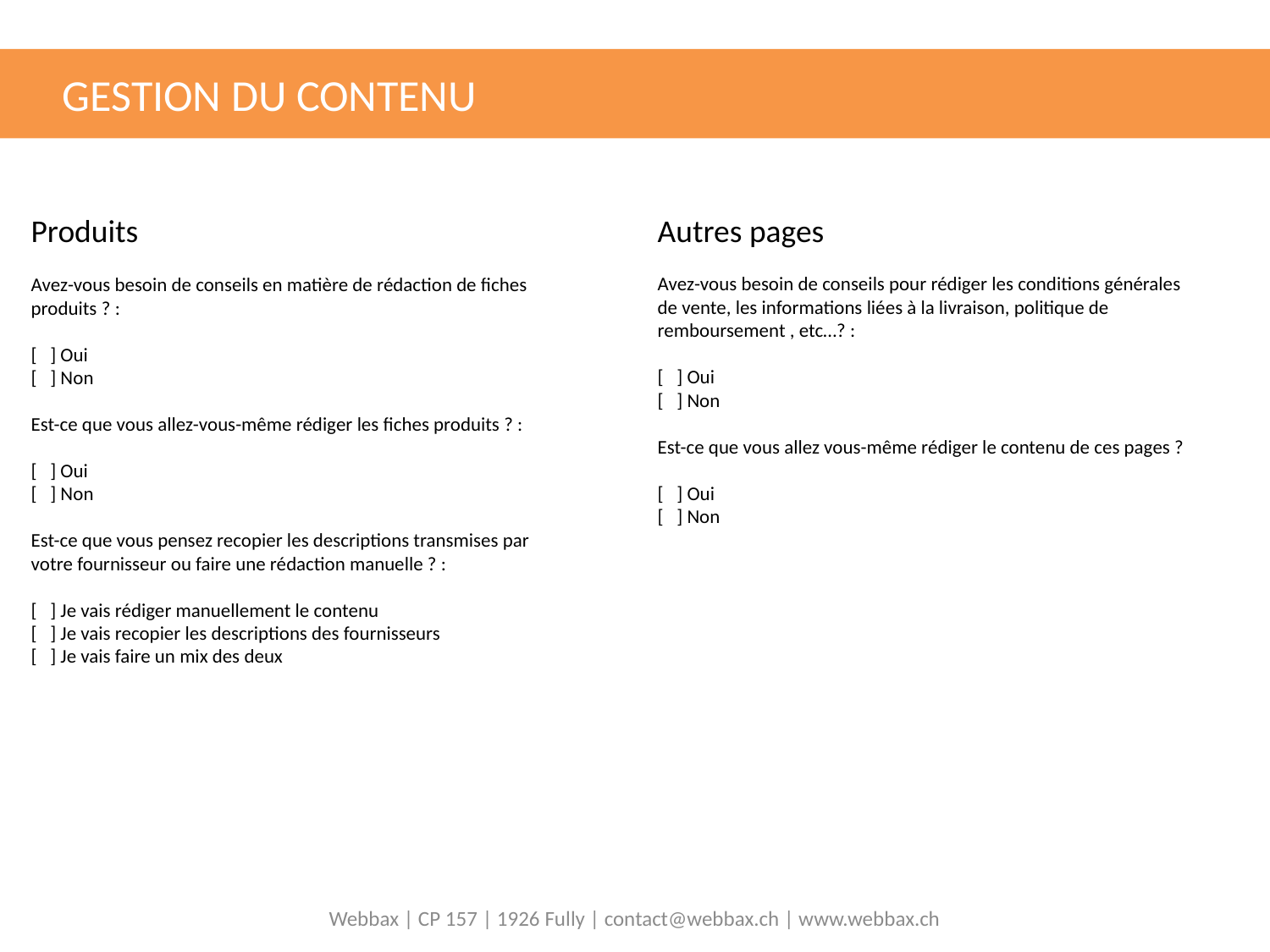

GESTION DU CONTENU

Autres pages

Avez-vous besoin de conseils pour rédiger les conditions générales de vente, les informations liées à la livraison, politique de remboursement , etc…? :
[   ] Oui
[   ] Non
Est-ce que vous allez vous-même rédiger le contenu de ces pages ?
[   ] Oui
[   ] Non

Produits

Avez-vous besoin de conseils en matière de rédaction de fiches produits ? :
[   ] Oui
[   ] Non
Est-ce que vous allez-vous-même rédiger les fiches produits ? :
[   ] Oui
[   ] Non
Est-ce que vous pensez recopier les descriptions transmises par votre fournisseur ou faire une rédaction manuelle ? :
[   ] Je vais rédiger manuellement le contenu
[   ] Je vais recopier les descriptions des fournisseurs
[   ] Je vais faire un mix des deux

Webbax | CP 157 | 1926 Fully | contact@webbax.ch | www.webbax.ch